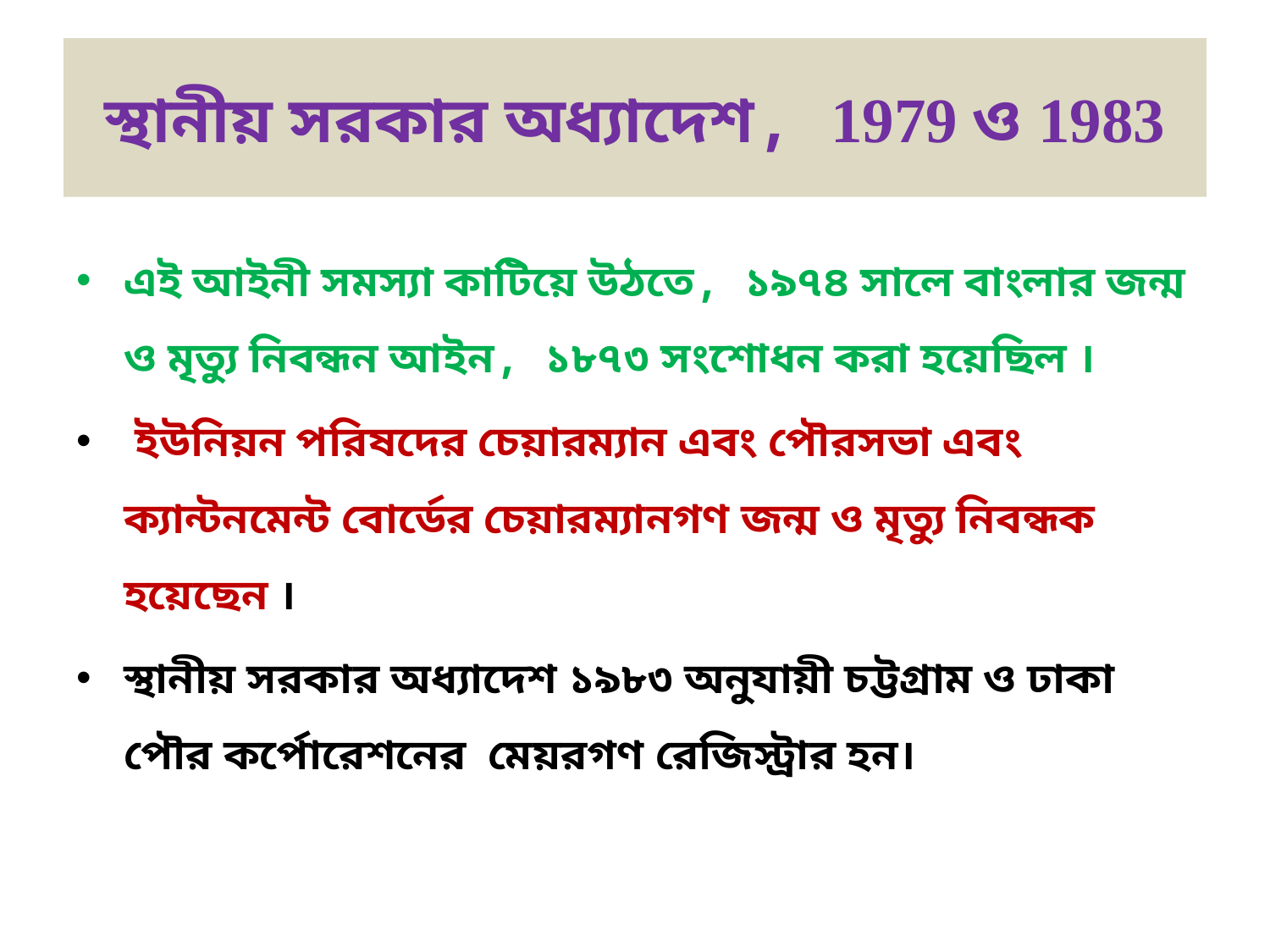

# স্থানীয় সরকার অধ্যাদেশ, 1979 ও 1983
এই আইনী সমস্যা কাটিয়ে উঠতে, ১৯৭৪ সালে বাংলার জন্ম ও মৃত্যু নিবন্ধন আইন, ১৮৭৩ সংশোধন করা হয়েছিল ।
 ইউনিয়ন পরিষদের চেয়ারম্যান এবং পৌরসভা এবং ক্যান্টনমেন্ট বোর্ডের চেয়ারম্যানগণ জন্ম ও মৃত্যু নিবন্ধক হয়েছেন ।
স্থানীয় সরকার অধ্যাদেশ ১৯৮৩ অনুযায়ী চট্টগ্রাম ও ঢাকা পৌর কর্পোরেশনের  মেয়রগণ রেজিস্ট্রার হন।